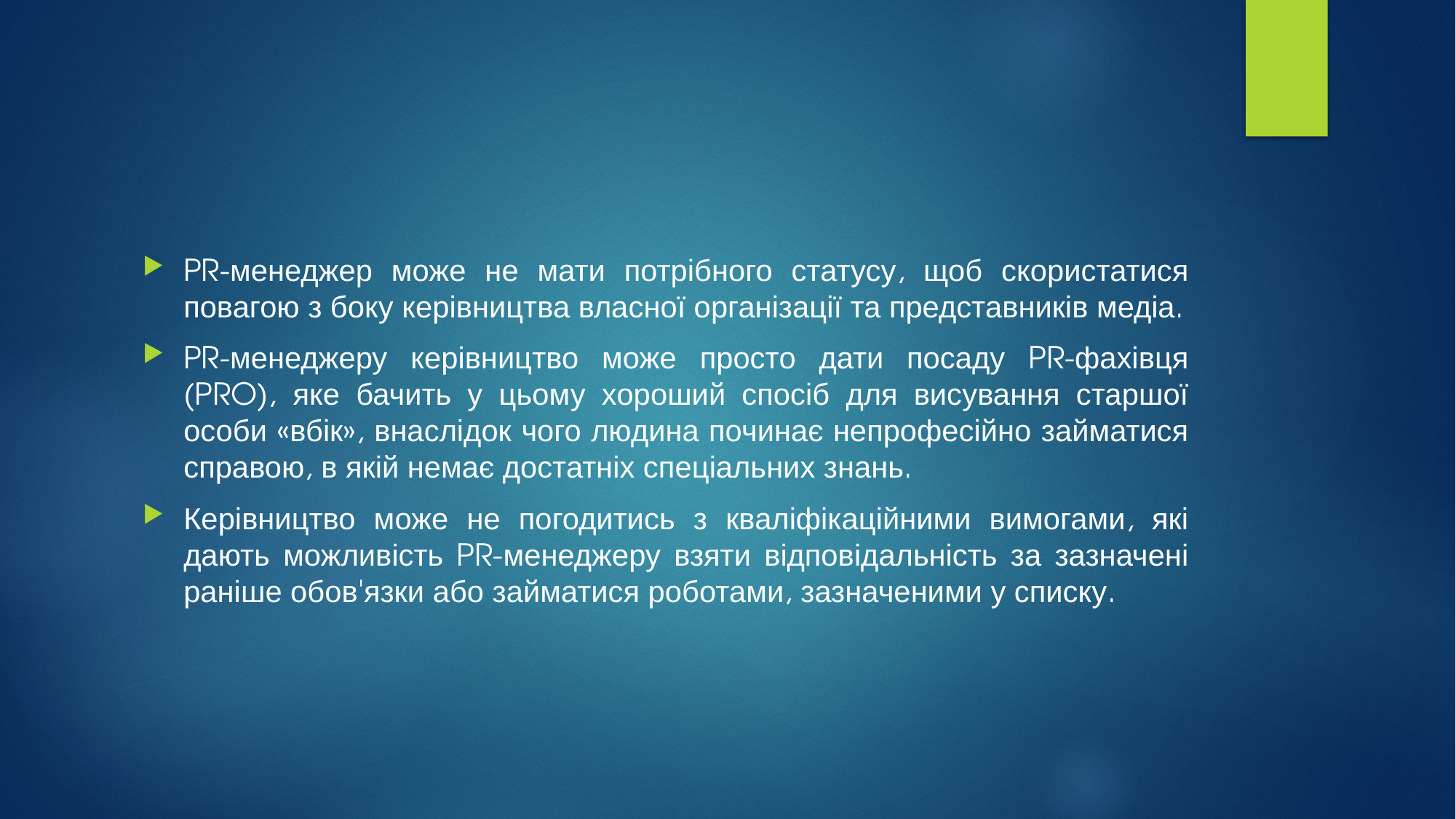

#
PR-менеджер може не мати потрібного статусу, щоб скористатися повагою з боку керівництва власної організації та представників медіа.
PR-менеджеру керівництво може просто дати посаду PR-фахівця (PRO), яке бачить у цьому хороший спосіб для висування старшої особи «вбік», внаслідок чого людина починає непрофесійно займатися справою, в якій немає достатніх спеціальних знань.
Керівництво може не погодитись з кваліфікаційними вимогами, які дають можливість PR-менеджеру взяти відповідальність за зазначені раніше обов'язки або займатися роботами, зазначеними у списку.